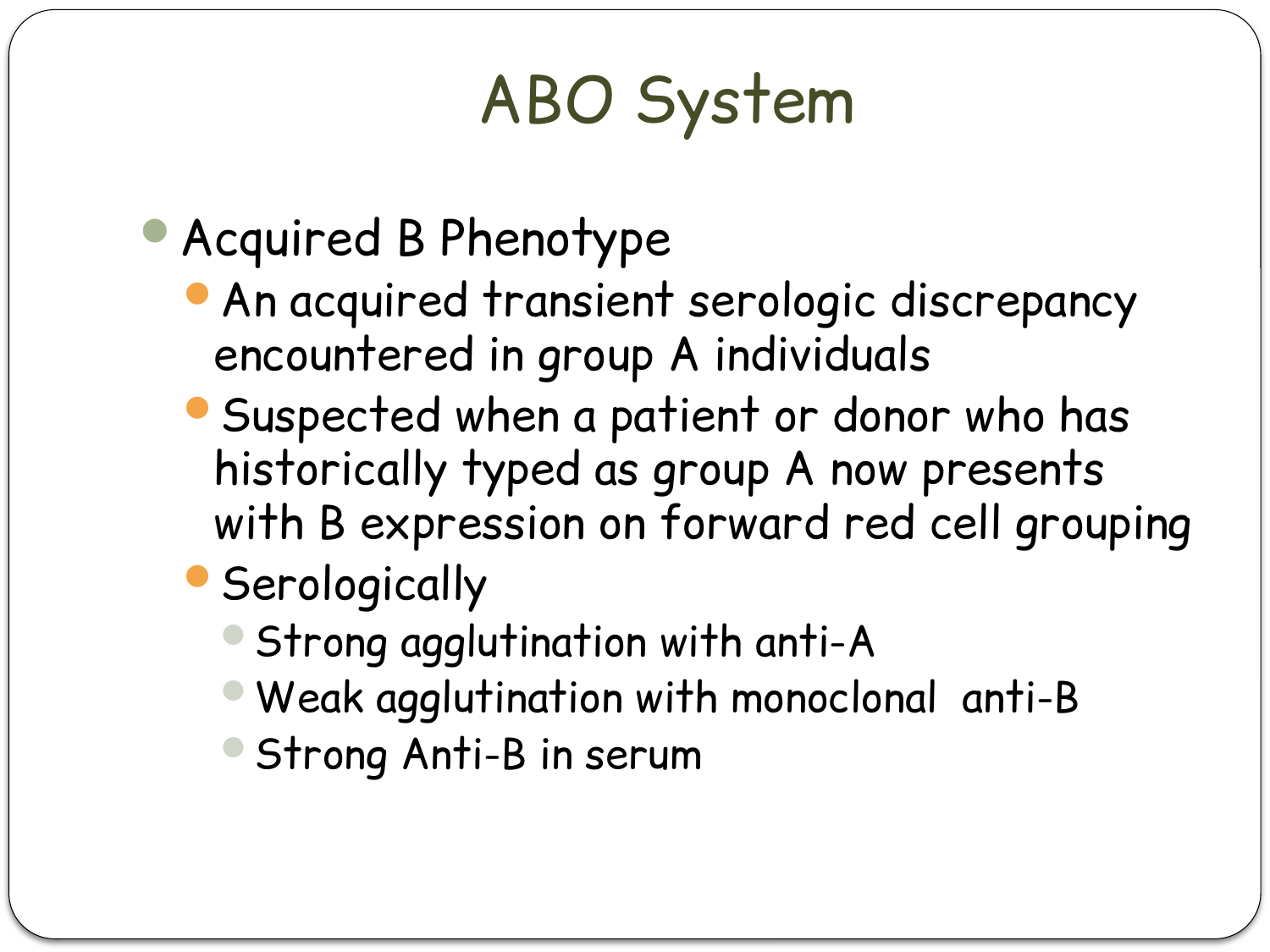

# ABO System
Acquired B Phenotype
An acquired transient serologic discrepancy encountered in group A individuals
Suspected when a patient or donor who has historically typed as group A now presents with B expression on forward red cell grouping
Serologically
Strong agglutination with anti-A
Weak agglutination with monoclonal  anti-B
Strong Anti-B in serum